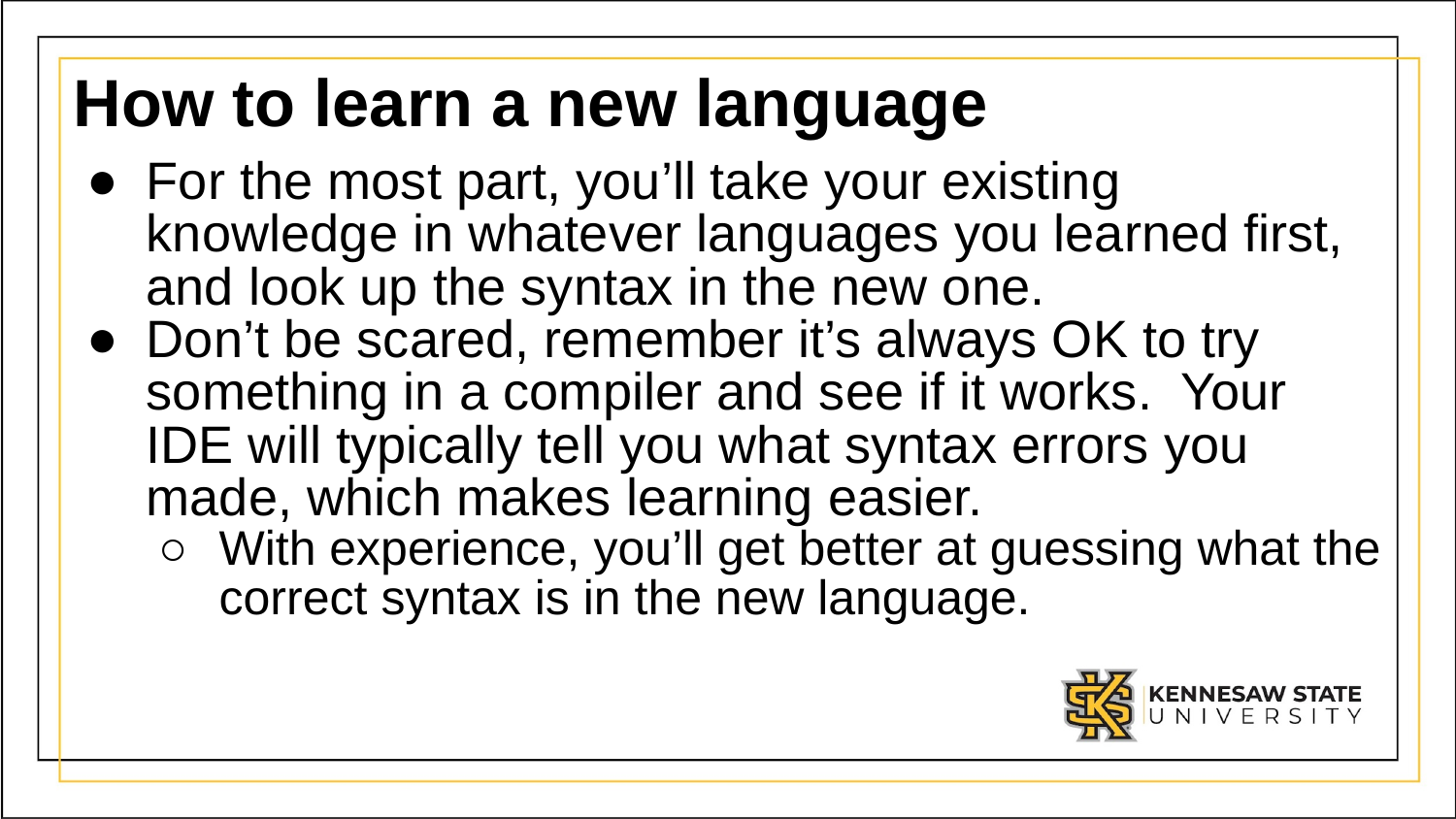

# How to learn a new language
For the most part, you’ll take your existing knowledge in whatever languages you learned first, and look up the syntax in the new one.
Don’t be scared, remember it’s always OK to try something in a compiler and see if it works.  Your IDE will typically tell you what syntax errors you made, which makes learning easier.
With experience, you’ll get better at guessing what the correct syntax is in the new language.